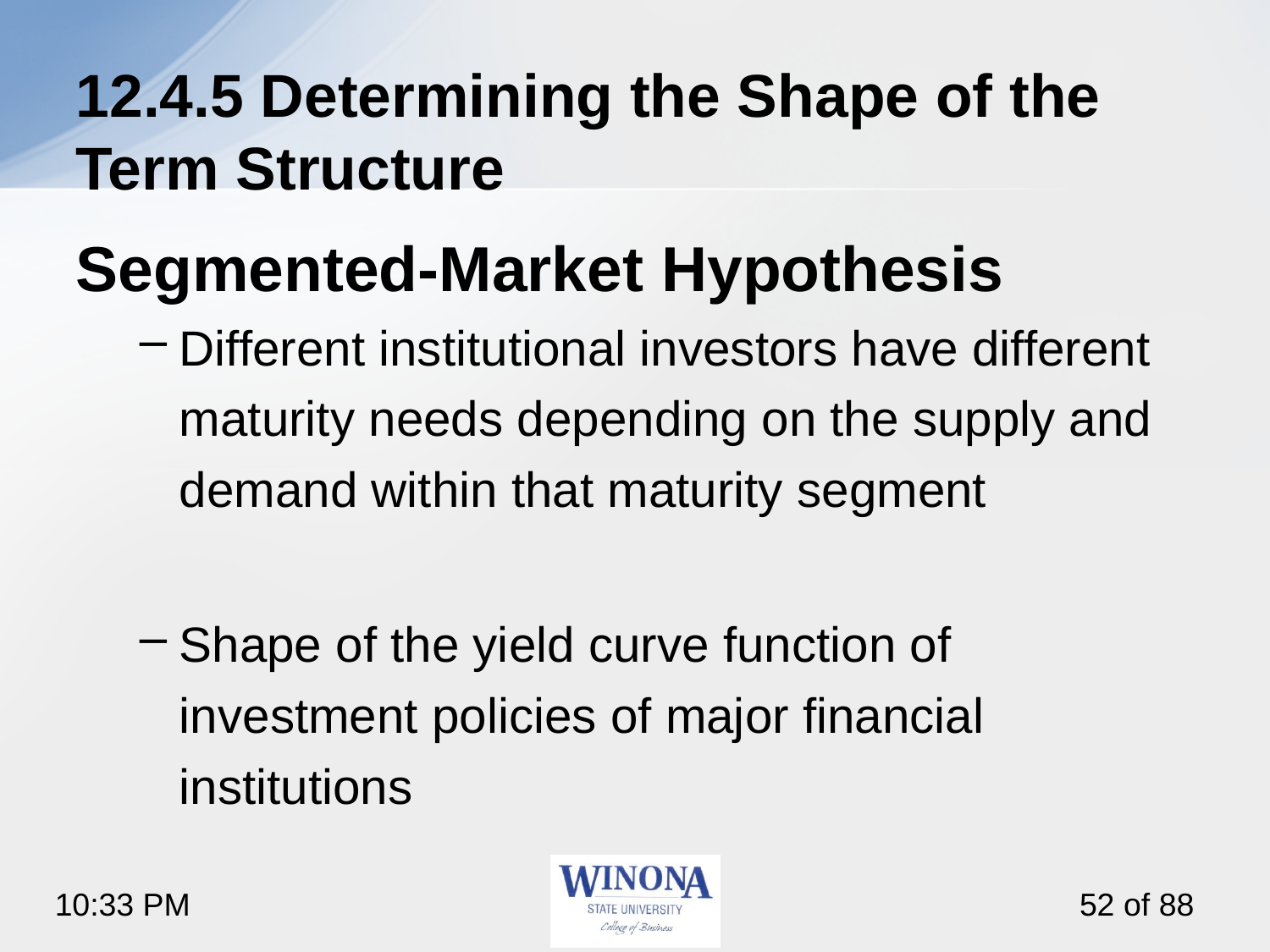

# 12.4.5 Determining the Shape of the Term Structure
Segmented-Market Hypothesis
Different institutional investors have different maturity needs depending on the supply and demand within that maturity segment

Shape of the yield curve function of investment policies of major financial institutions